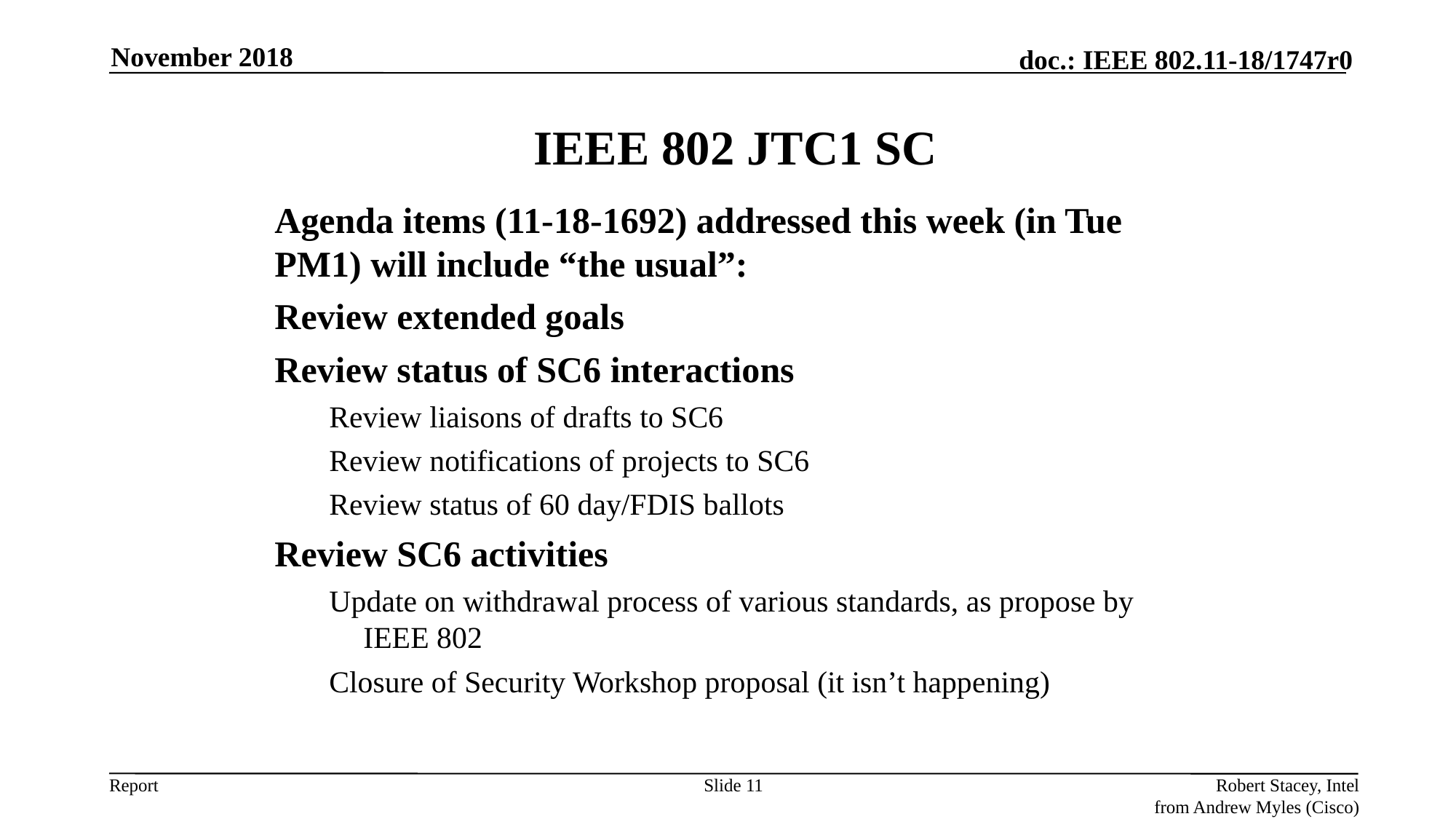

November 2018
IEEE 802 JTC1 SC
Agenda items (11-18-1692) addressed this week (in Tue PM1) will include “the usual”:
Review extended goals
Review status of SC6 interactions
Review liaisons of drafts to SC6
Review notifications of projects to SC6
Review status of 60 day/FDIS ballots
Review SC6 activities
Update on withdrawal process of various standards, as propose by IEEE 802
Closure of Security Workshop proposal (it isn’t happening)
Slide 11
Robert Stacey, Intel
from Andrew Myles (Cisco)